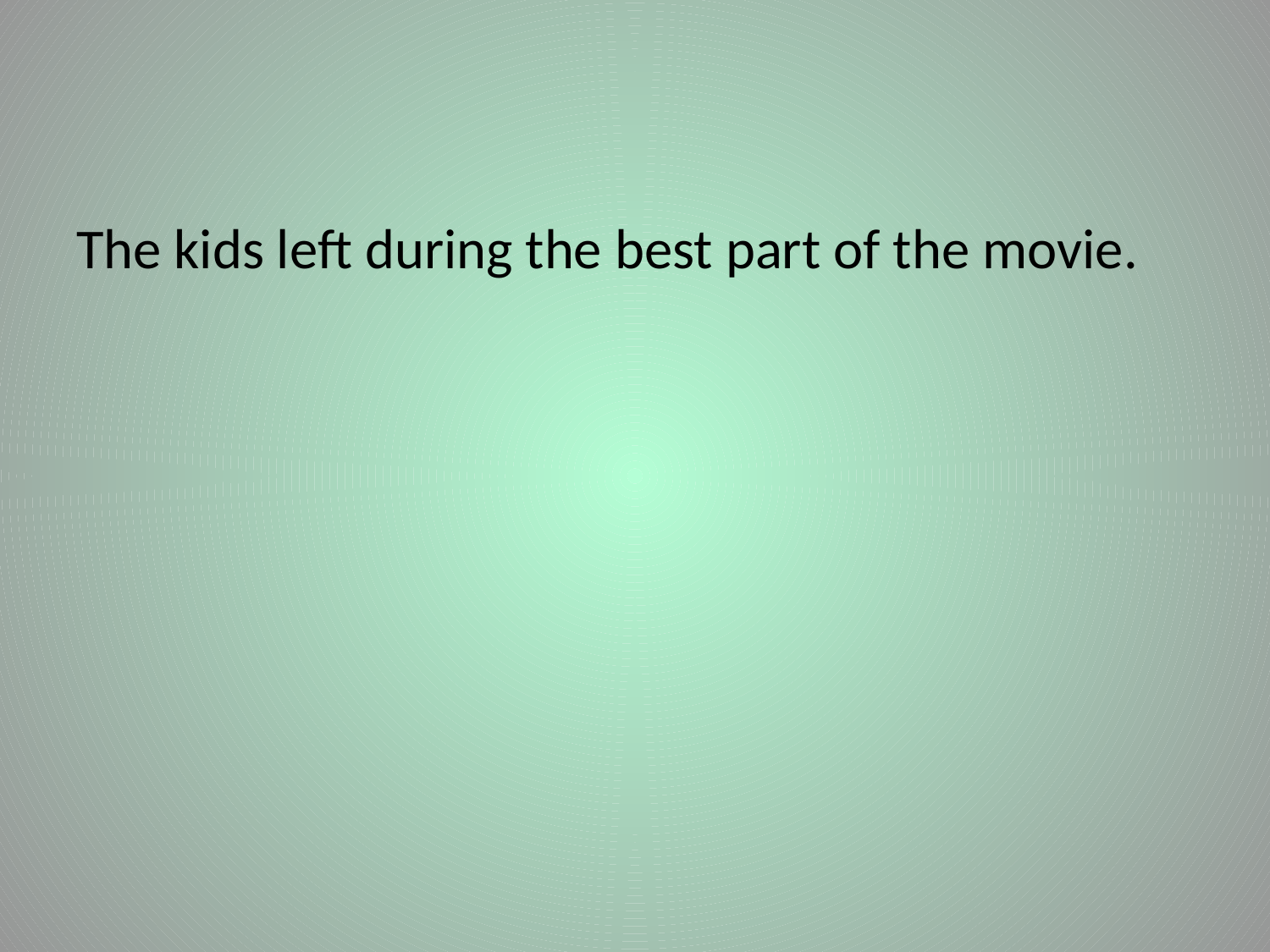

#

The kids left during the best part of the movie.